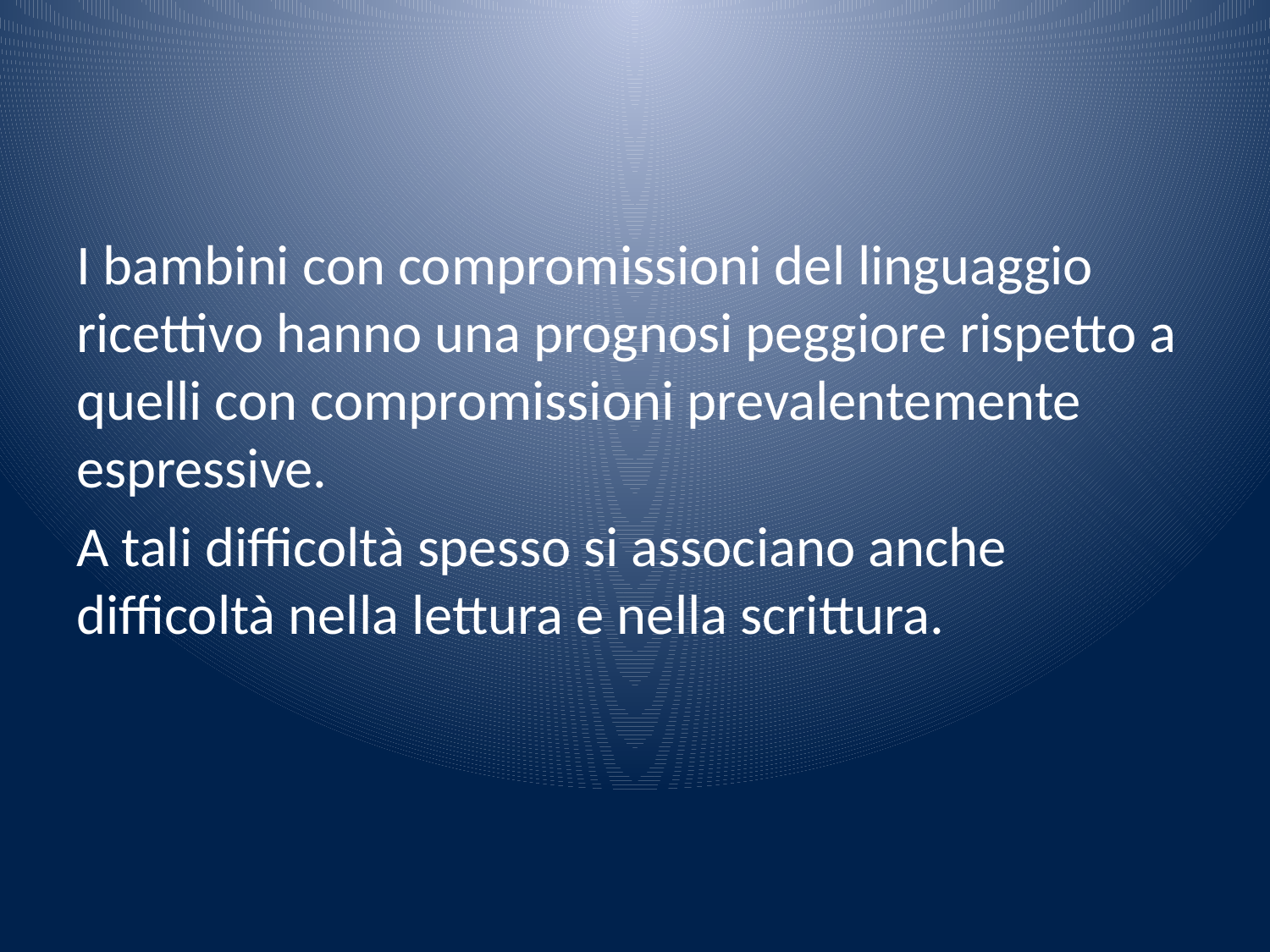

#
I bambini con compromissioni del linguaggio ricettivo hanno una prognosi peggiore rispetto a quelli con compromissioni prevalentemente espressive.
A tali difficoltà spesso si associano anche difficoltà nella lettura e nella scrittura.